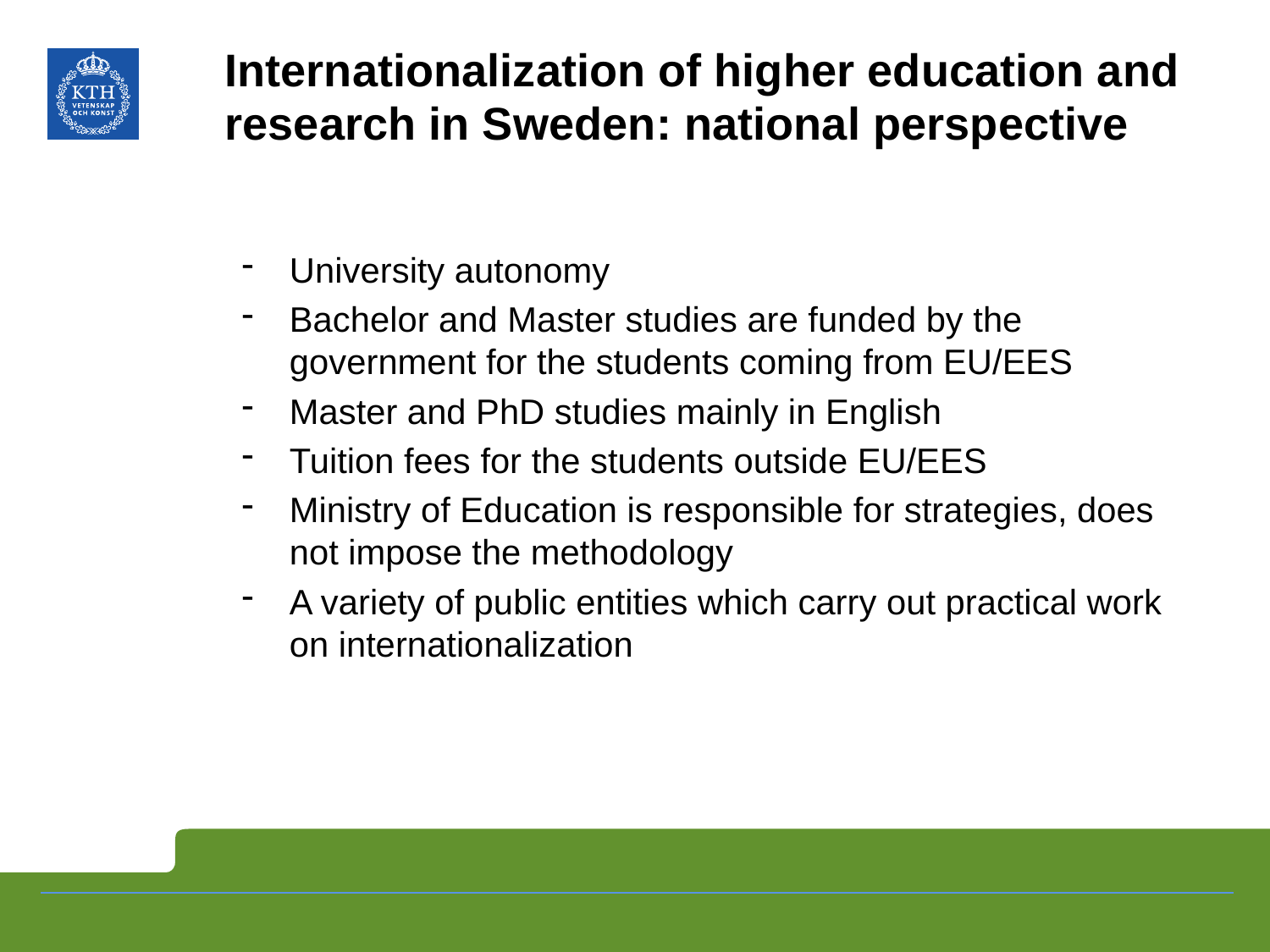

# Internationalization of higher education and research in Sweden: national perspective
University autonomy
Bachelor and Master studies are funded by the government for the students coming from EU/EES
Master and PhD studies mainly in English
Tuition fees for the students outside EU/EES
Ministry of Education is responsible for strategies, does not impose the methodology
A variety of public entities which carry out practical work on internationalization